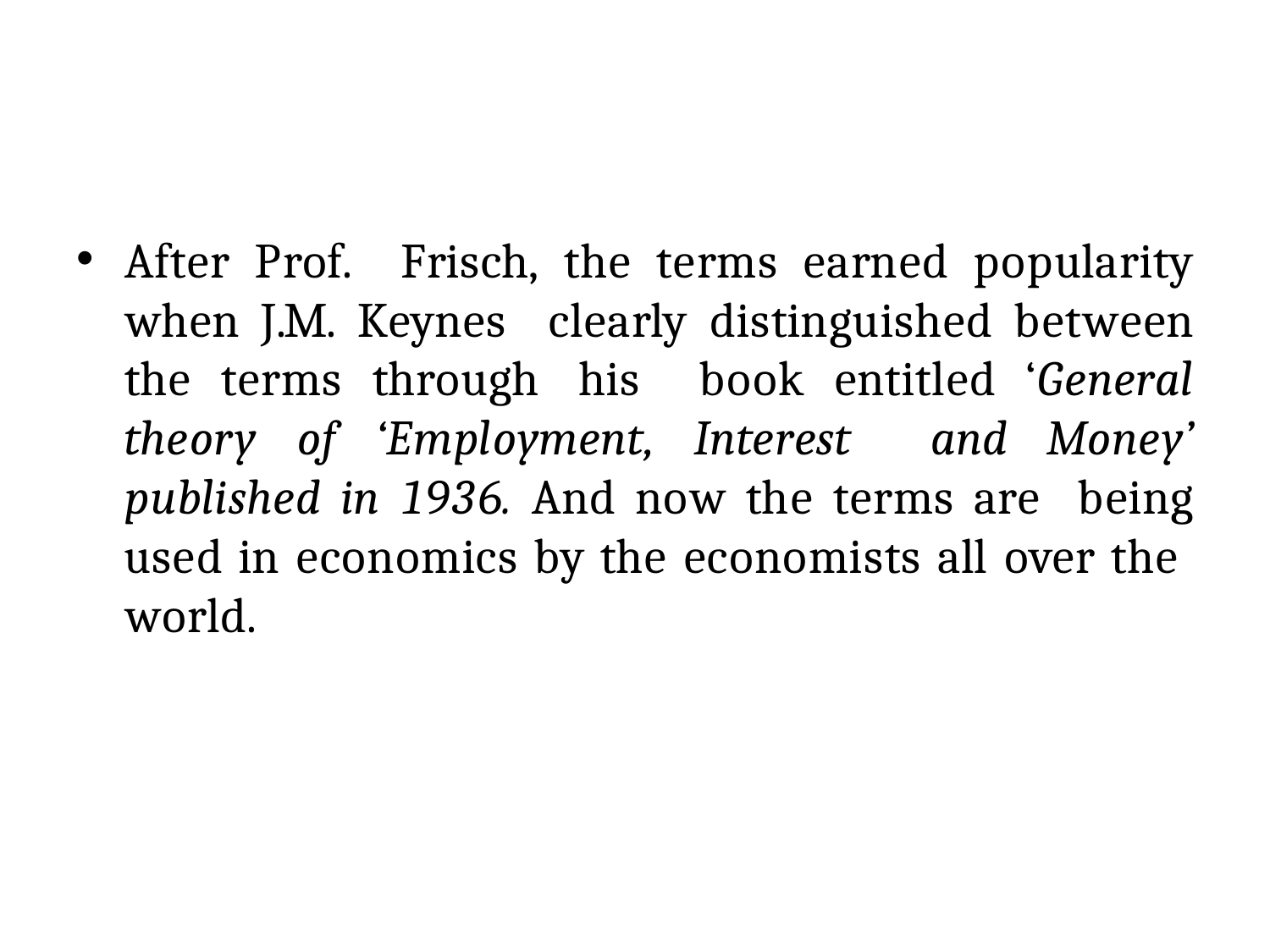

After Prof.  Frisch, the terms earned popularity when J.M. Keynes  clearly distinguished between the terms through his  book entitled ‘General theory of ‘Employment, Interest  and Money’ published in 1936. And now the terms are  being used in economics by the economists all over the  world.